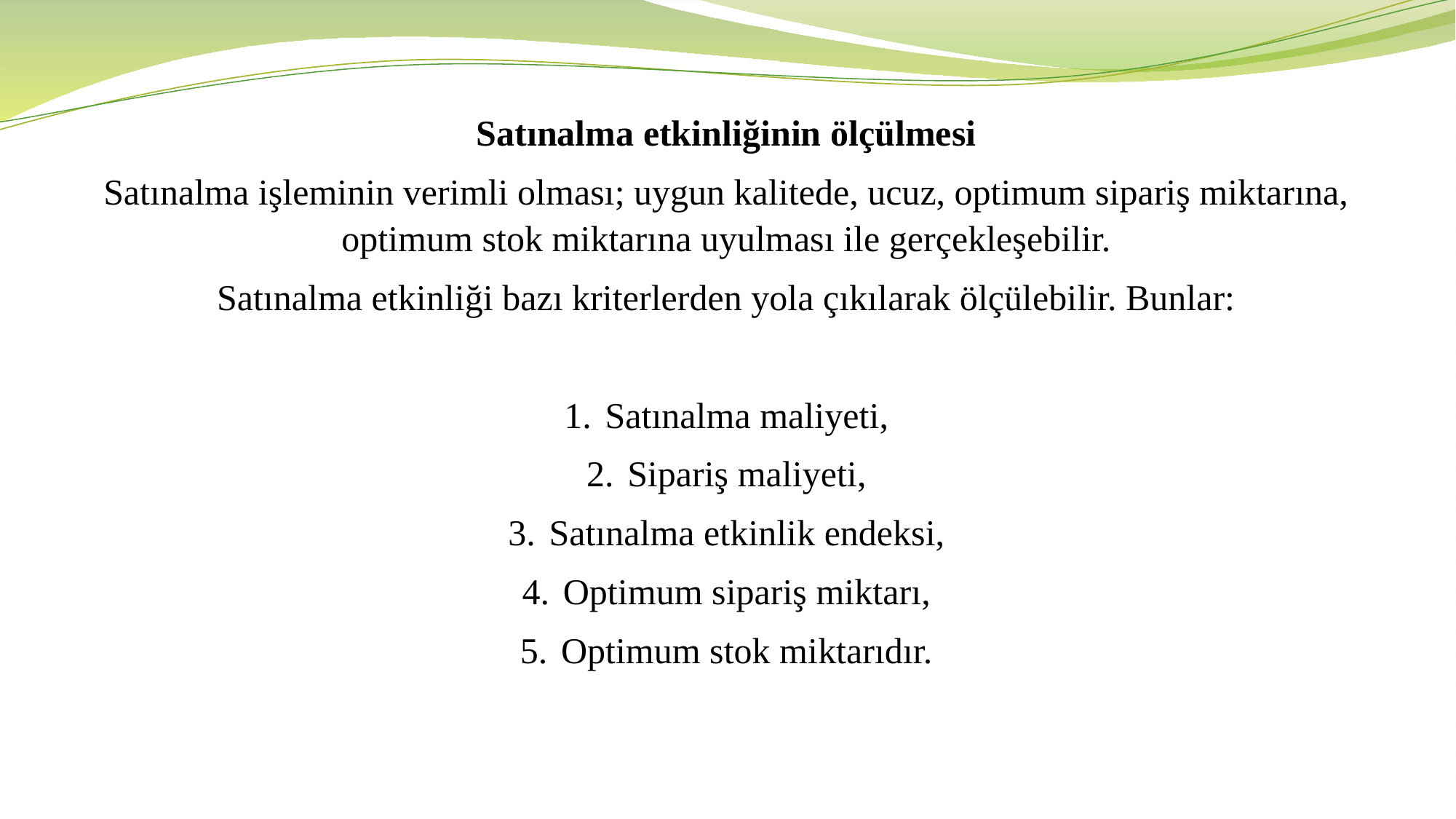

Satınalma etkinliğinin ölçülmesi
Satınalma işleminin verimli olması; uygun kalitede, ucuz, optimum sipariş miktarına, optimum stok miktarına uyulması ile gerçekleşebilir.
Satınalma etkinliği bazı kriterlerden yola çıkılarak ölçülebilir. Bunlar:

Satınalma maliyeti,
Sipariş maliyeti,
Satınalma etkinlik endeksi,
Optimum sipariş miktarı,
Optimum stok miktarıdır.